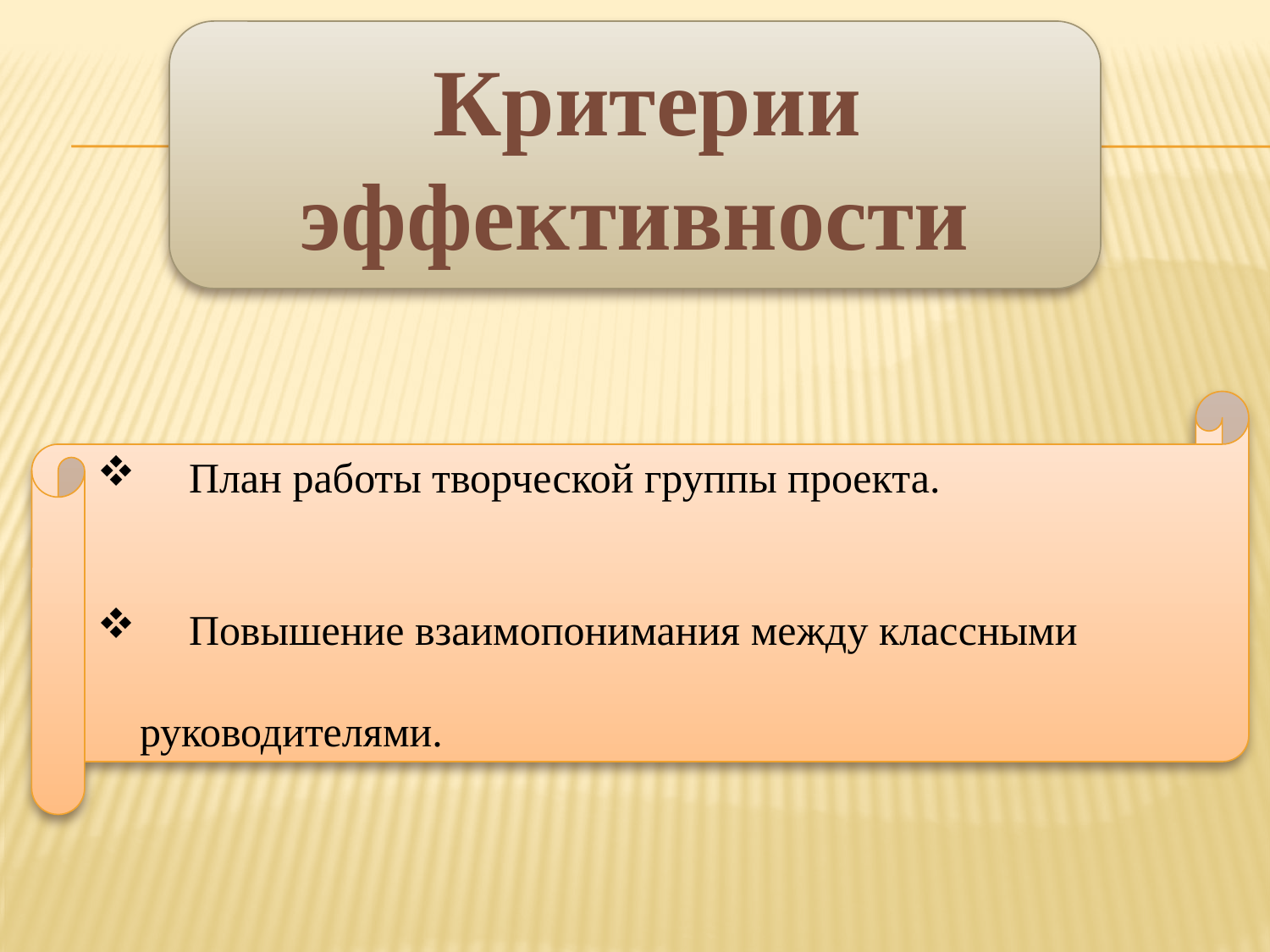

Критерии эффективности
     План работы творческой группы проекта.

     Повышение взаимопонимания между классными

    руководителями.